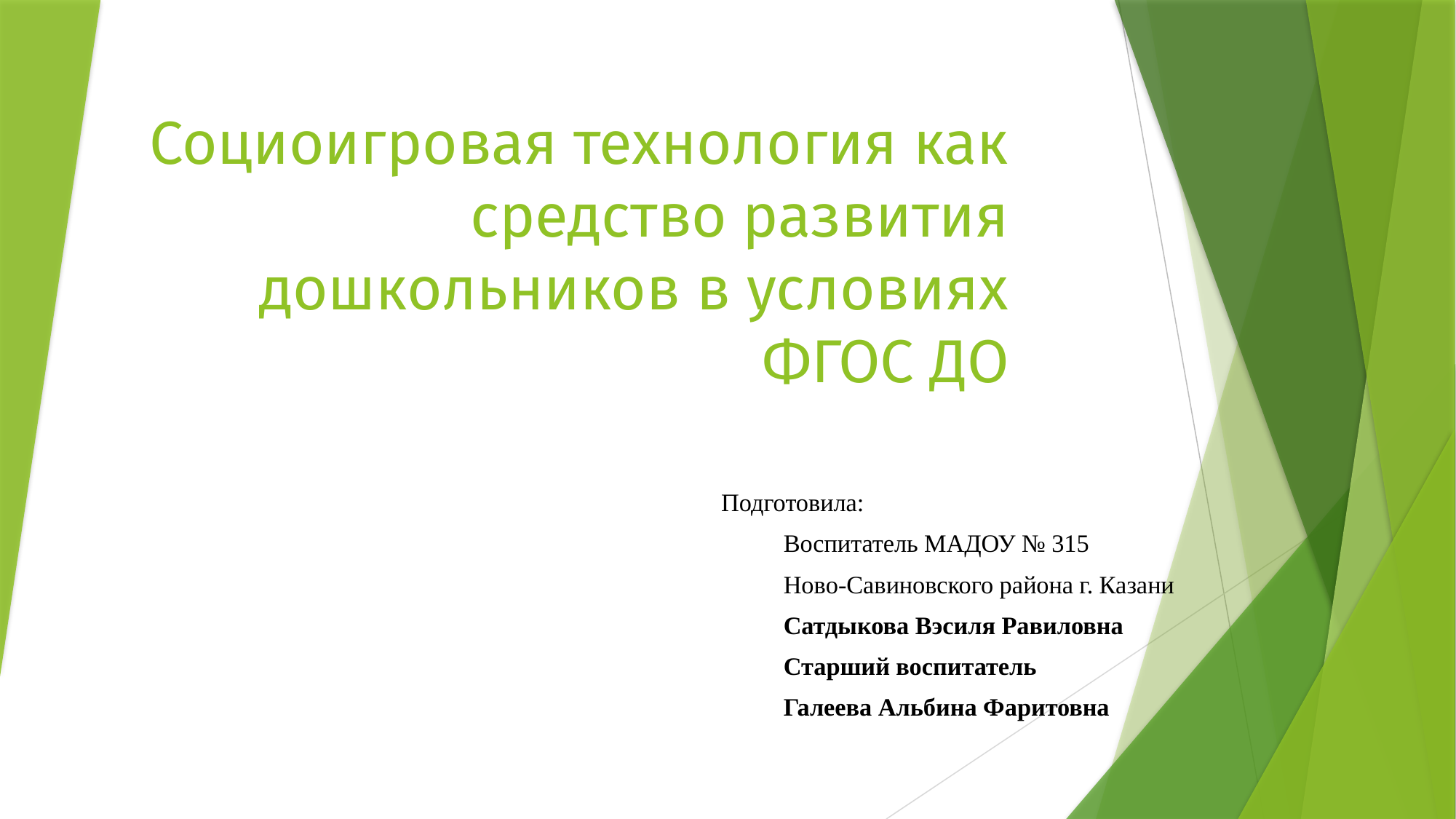

# Социоигровая технология как средство развития дошкольников в условиях ФГОС ДО

               Подготовила:
Воспитатель МАДОУ № 315
Ново-Савиновского района г. Казани
Сатдыкова Вэсиля Равиловна
Старший воспитатель
Галеева Альбина Фаритовна